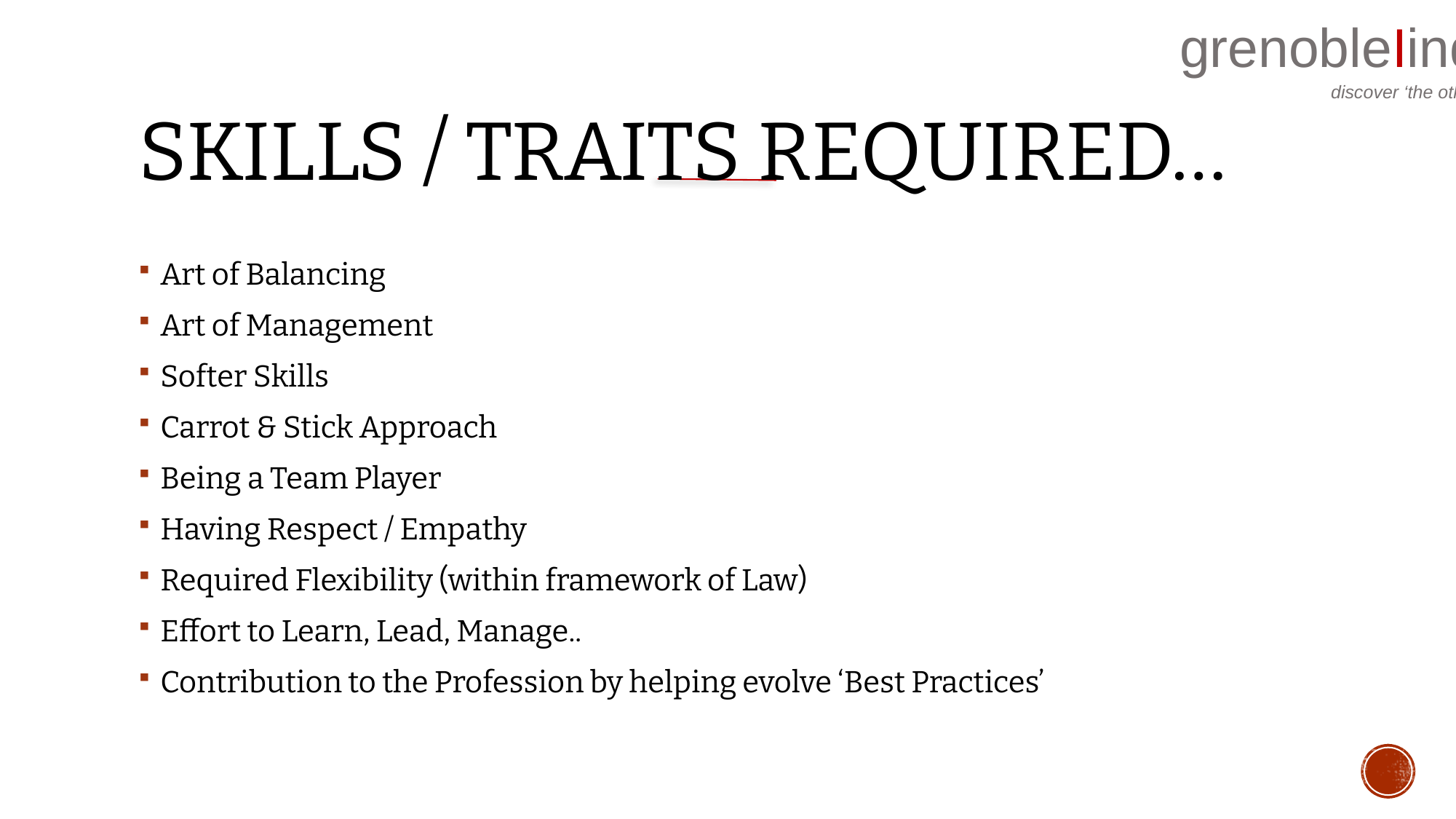

# Skills / traits required…
Art of Balancing
Art of Management
Softer Skills
Carrot & Stick Approach
Being a Team Player
Having Respect / Empathy
Required Flexibility (within framework of Law)
Effort to Learn, Lead, Manage..
Contribution to the Profession by helping evolve ‘Best Practices’